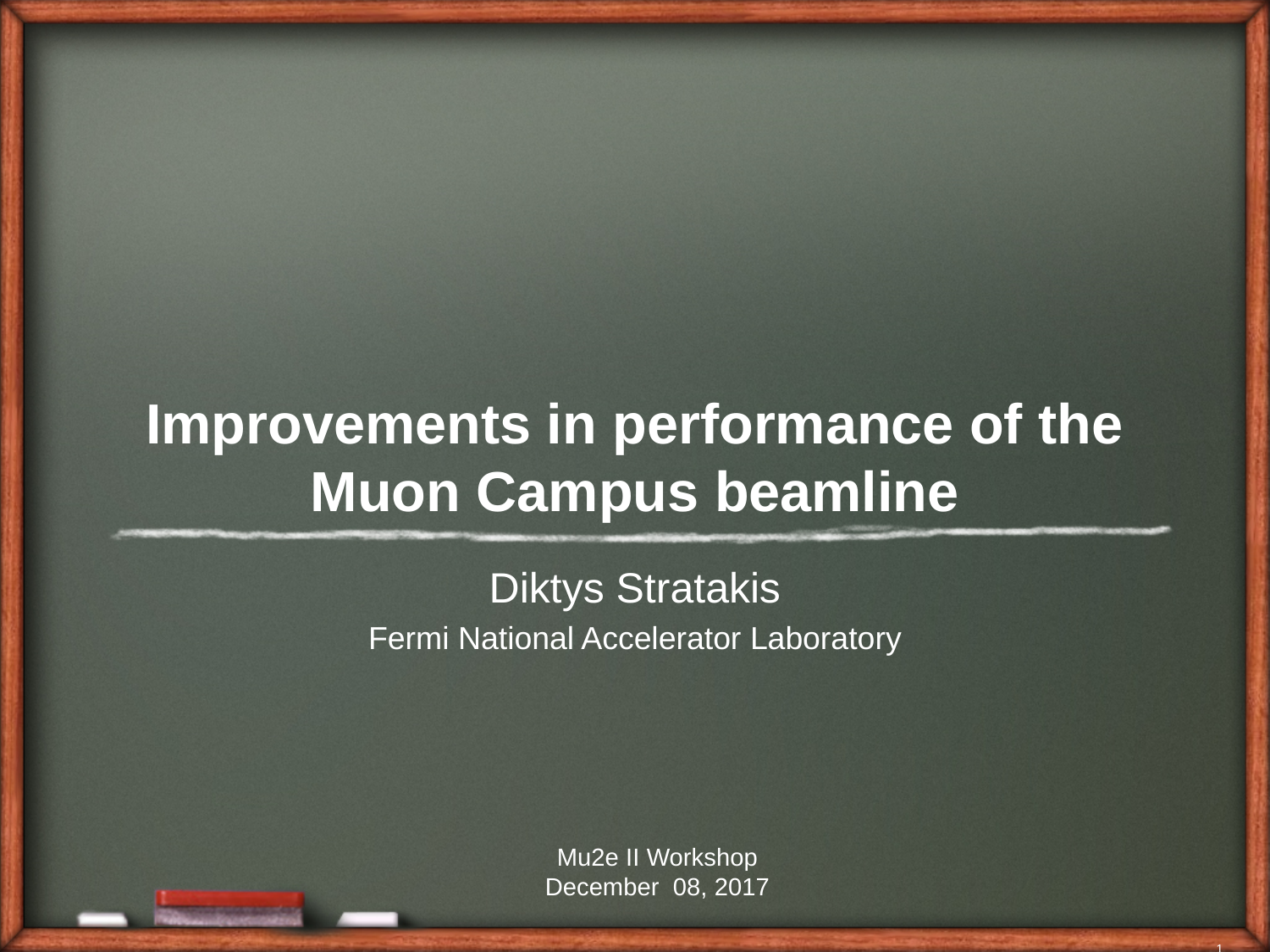

# Improvements in performance of the Muon Campus beamline
Diktys Stratakis
Fermi National Accelerator Laboratory
Mu2e II Workshop
December  08, 2017
1